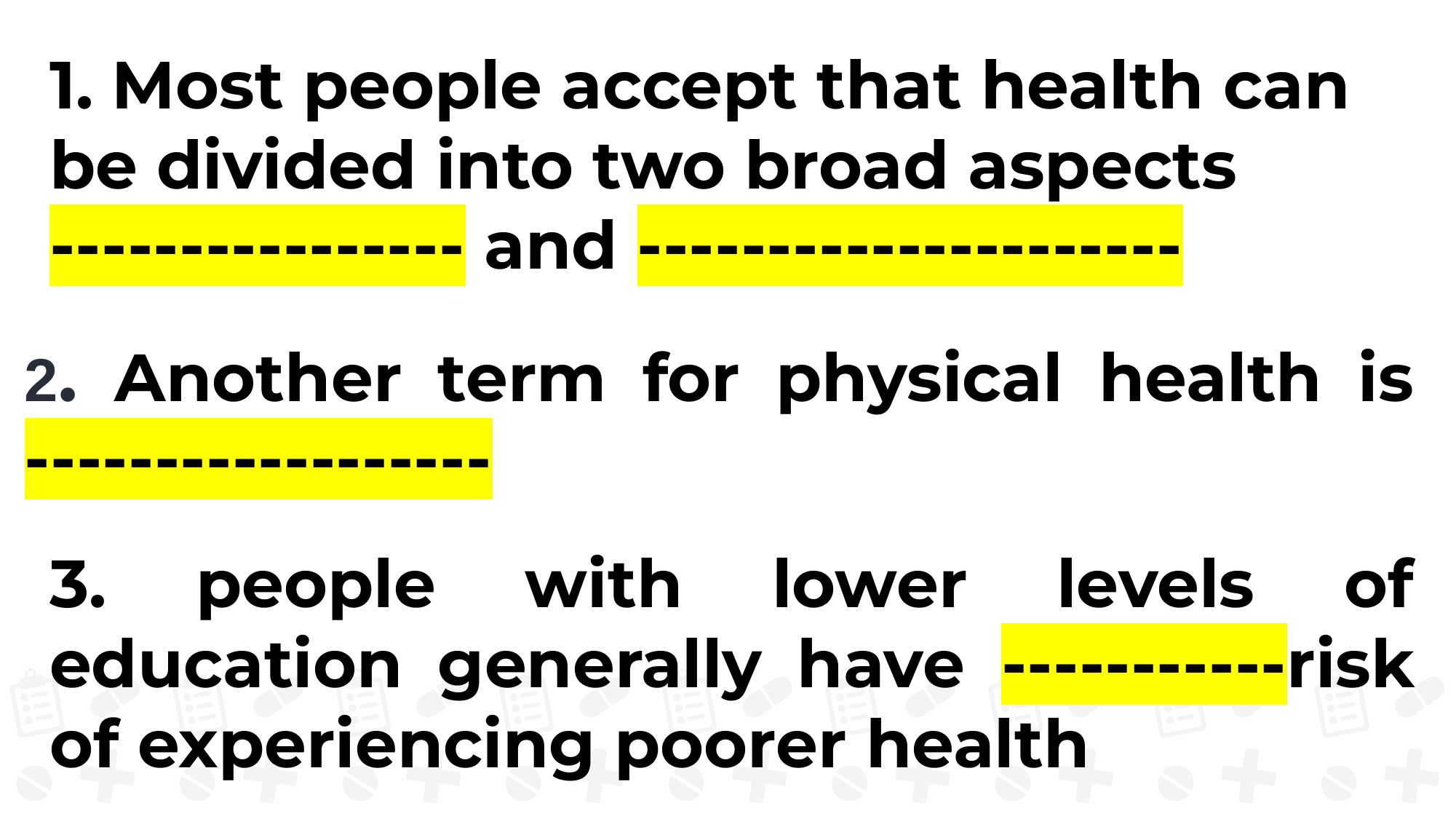

1. Most people accept that health can be divided into two broad aspects ---------------- and ---------------------
2. Another term for physical health is ------------------
3. people with lower levels of education generally have -----------risk of experiencing poorer health